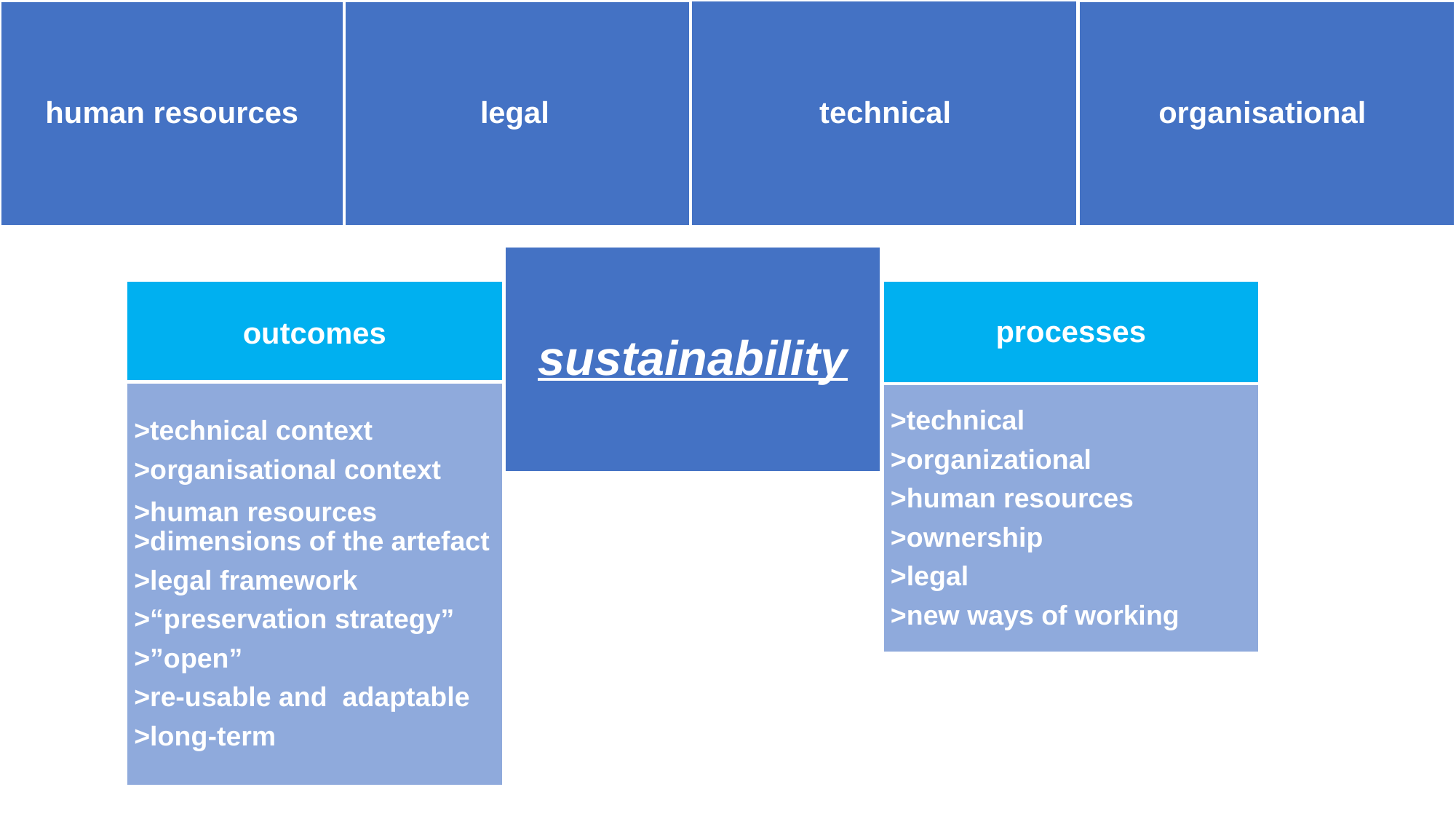

legal
technical
organisational
human resources
sustainability
processes
>technical
>organizational
>human resources
>ownership
>legal
>new ways of working
outcomes
>technical context
>organisational context
>human resources
>dimensions of the artefact
>legal framework
>“preservation strategy”
>”open”
>re-usable and  adaptable
>long-term

#